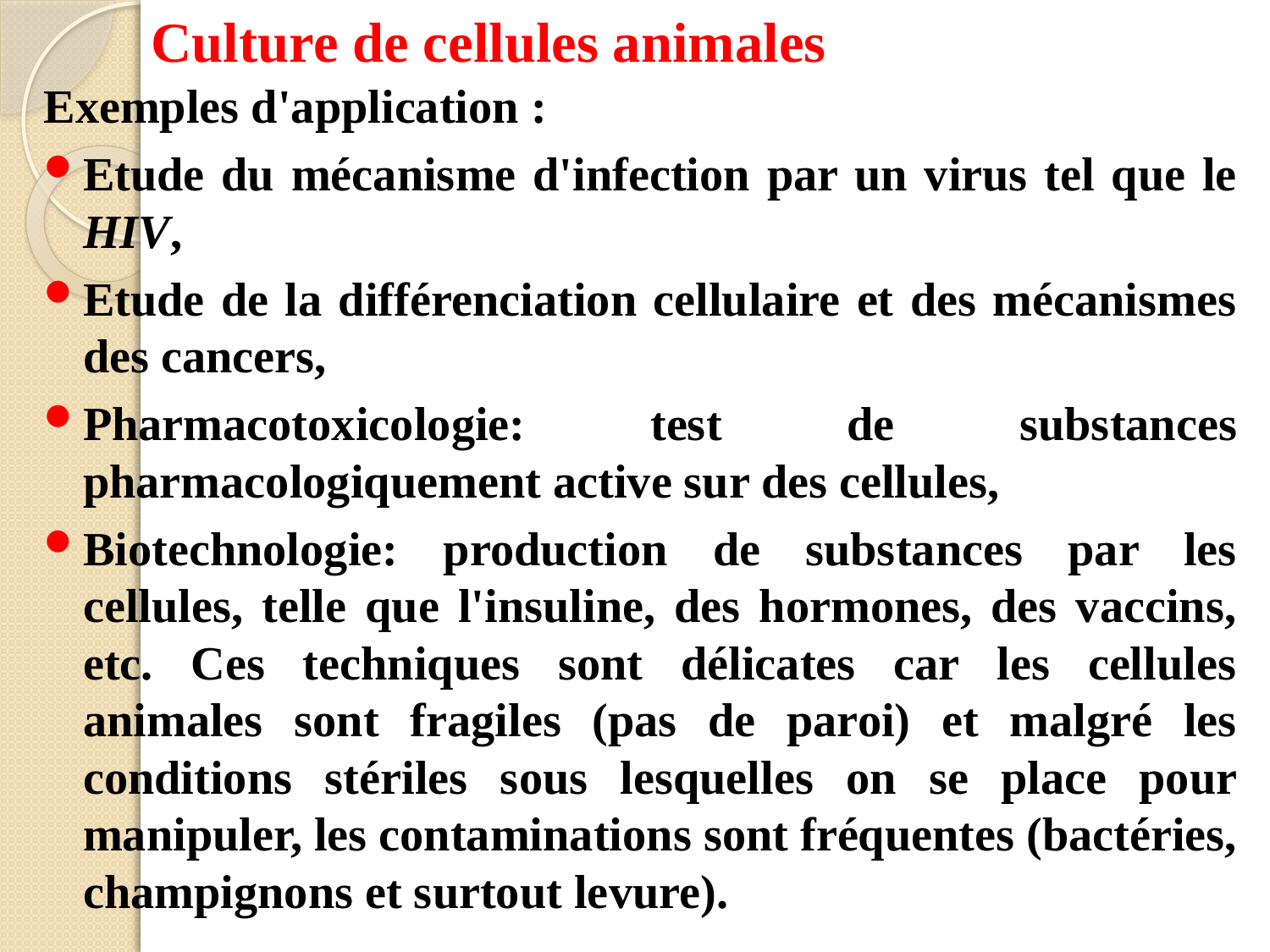

# Culture de cellules animales
Exemples d'application :
Etude du mécanisme d'infection par un virus tel que le HIV,
Etude de la différenciation cellulaire et des mécanismes des cancers,
Pharmacotoxicologie: test de substances pharmacologiquement active sur des cellules,
Biotechnologie: production de substances par les cellules, telle que l'insuline, des hormones, des vaccins, etc. Ces techniques sont délicates car les cellules animales sont fragiles (pas de paroi) et malgré les conditions stériles sous lesquelles on se place pour manipuler, les contaminations sont fréquentes (bactéries, champignons et surtout levure).